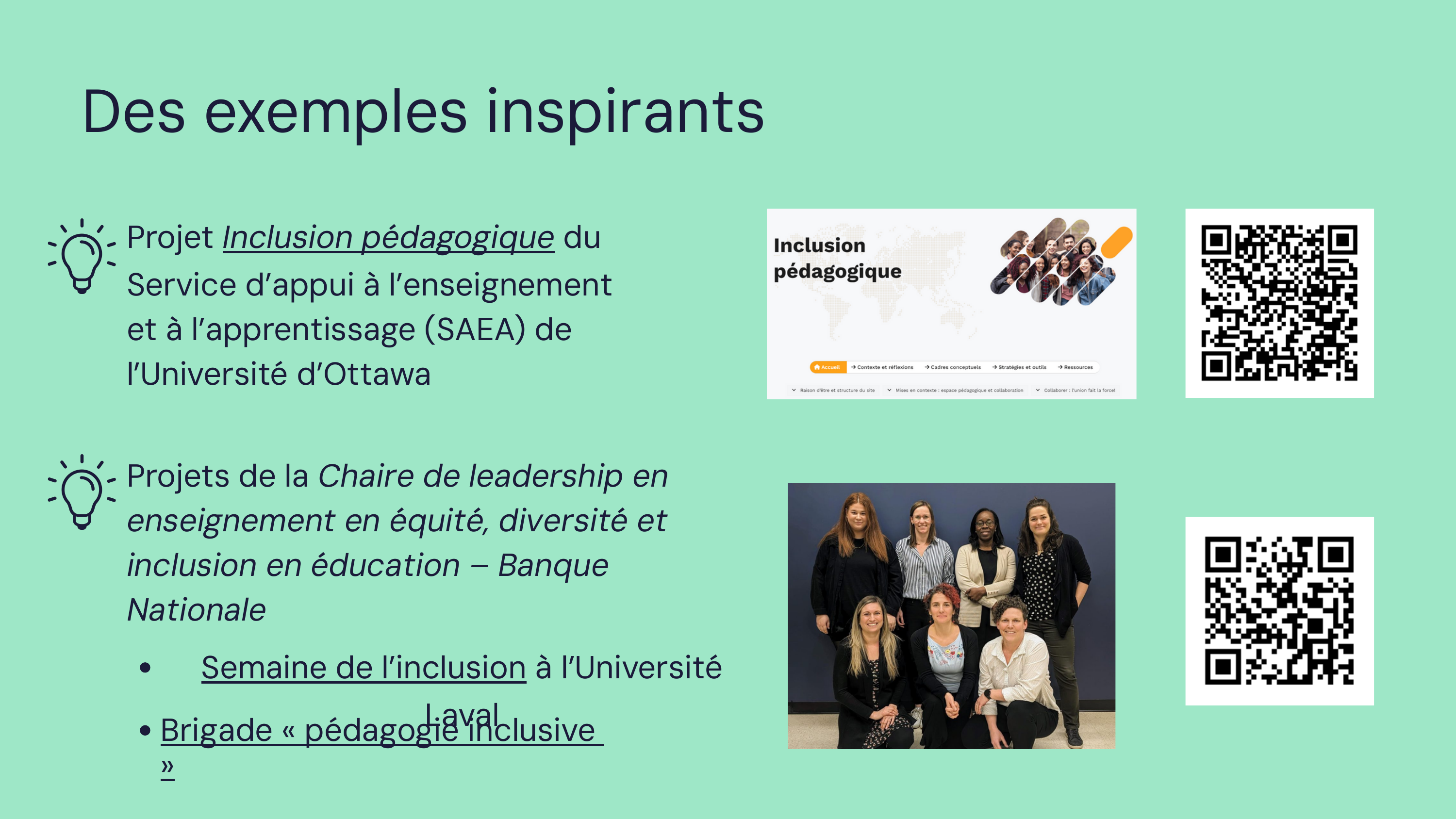

Des exemples inspirants

Projet Inclusion pédagogique du Service d’appui à l’enseignement et à l’apprentissage (SAEA) de l’Université d’Ottawa

Projets de la Chaire de leadership en enseignement en équité, diversité et inclusion en éducation – Banque Nationale

Semaine de l’inclusion à l’Université Laval

Brigade « pédagogie inclusive »